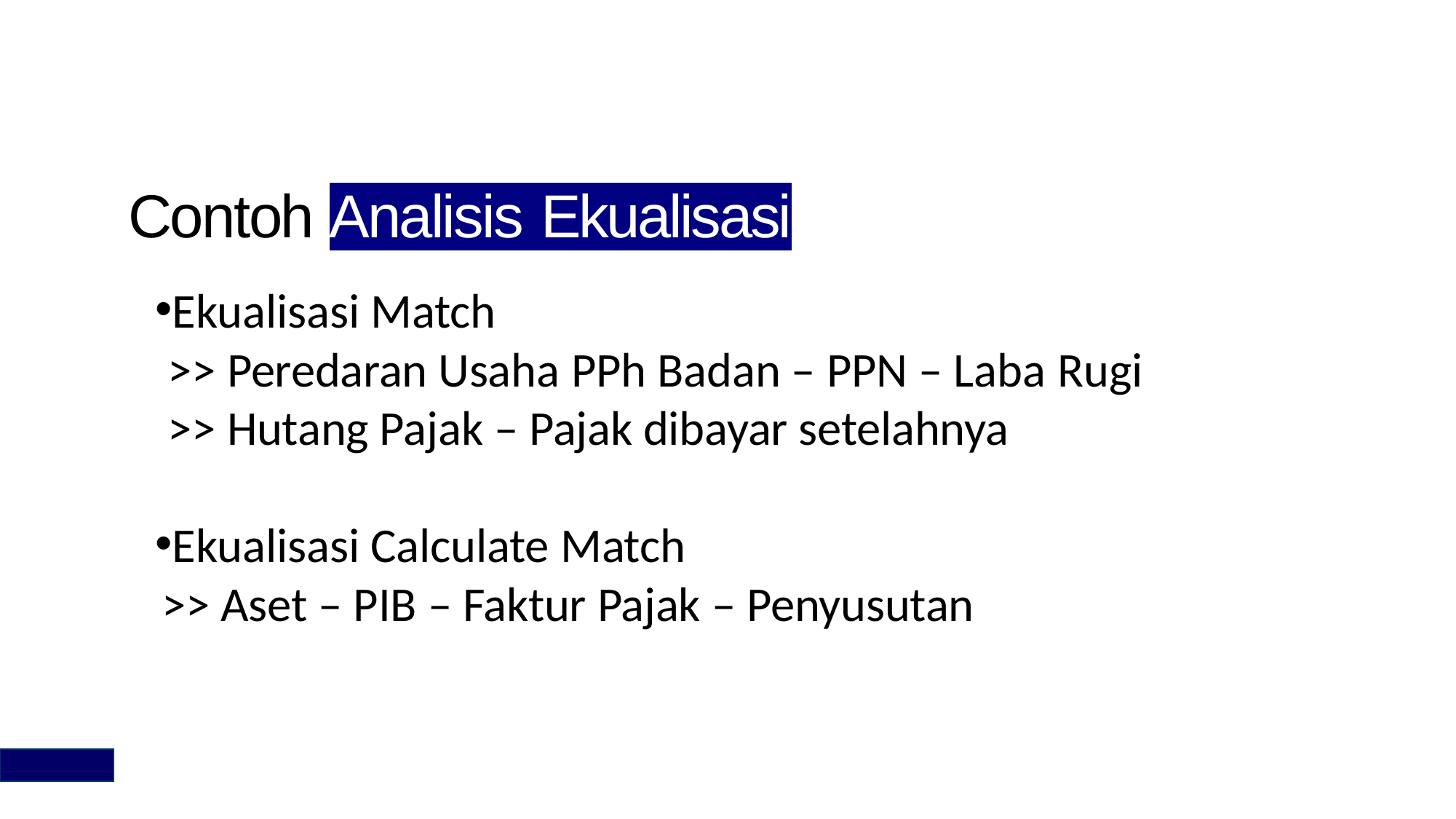

Contoh Analisis Ekualisasi
Ekualisasi Match
>> Peredaran Usaha PPh Badan – PPN – Laba Rugi
>> Hutang Pajak – Pajak dibayar setelahnya

Ekualisasi Calculate Match
>> Aset – PIB – Faktur Pajak – Penyusutan